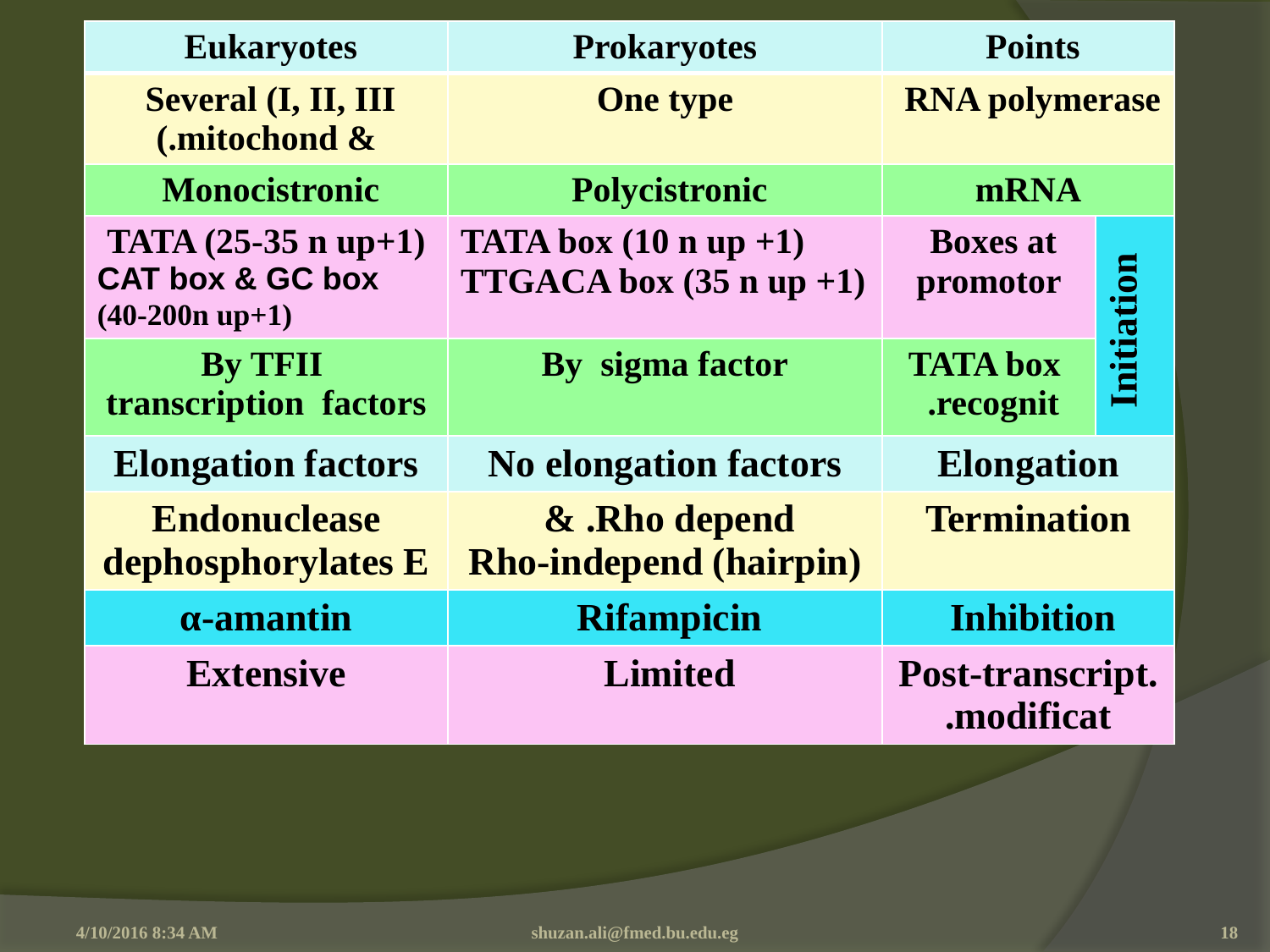

| Eukaryotes | Prokaryotes | Points |  |
| --- | --- | --- | --- |
| Several (I, II, III & mitochond.) | One type | RNA polymerase |  |
| Monocistronic | Polycistronic | mRNA |  |
| TATA (25-35 n up+1) CAT box & GC box (40-200n up+1) | TATA box (10 n up +1) TTGACA box (35 n up +1) | Boxes at promotor | Initiation |
| By TFII transcription factors | By sigma factor | TATA box recognit. |  |
| Elongation factors | No elongation factors | Elongation |  |
| Endonuclease dephosphorylates E | Rho depend. & Rho-independ (hairpin) | Termination |  |
| α-amantin | Rifampicin | Inhibition |  |
| Extensive | Limited | Post-transcript. modificat. |  |
#
4/10/2016 8:34 AM
shuzan.ali@fmed.bu.edu.eg
18